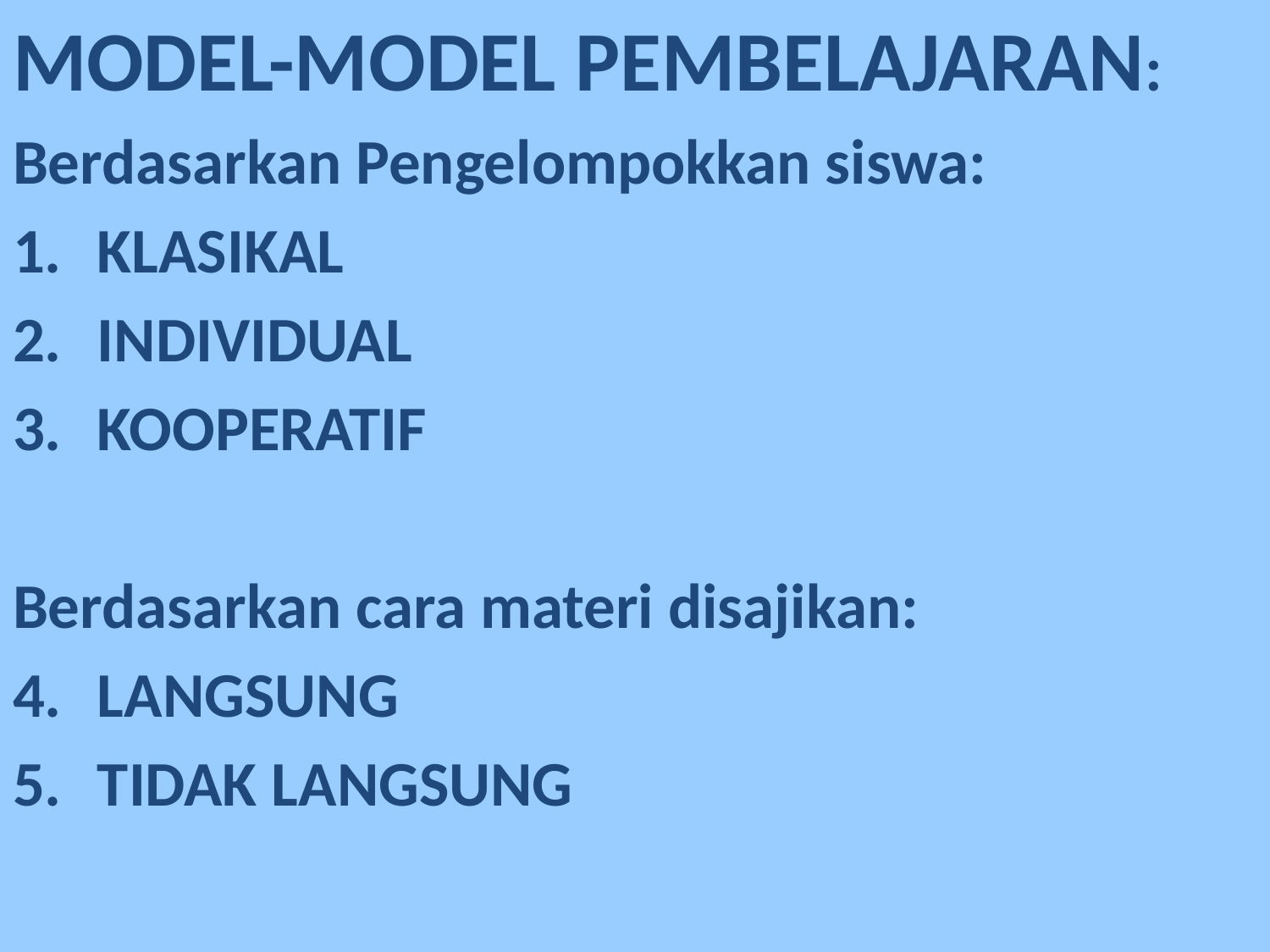

MODEL-MODEL PEMBELAJARAN:
Berdasarkan Pengelompokkan siswa:
KLASIKAL
INDIVIDUAL
KOOPERATIF

Berdasarkan cara materi disajikan:
LANGSUNG
TIDAK LANGSUNG